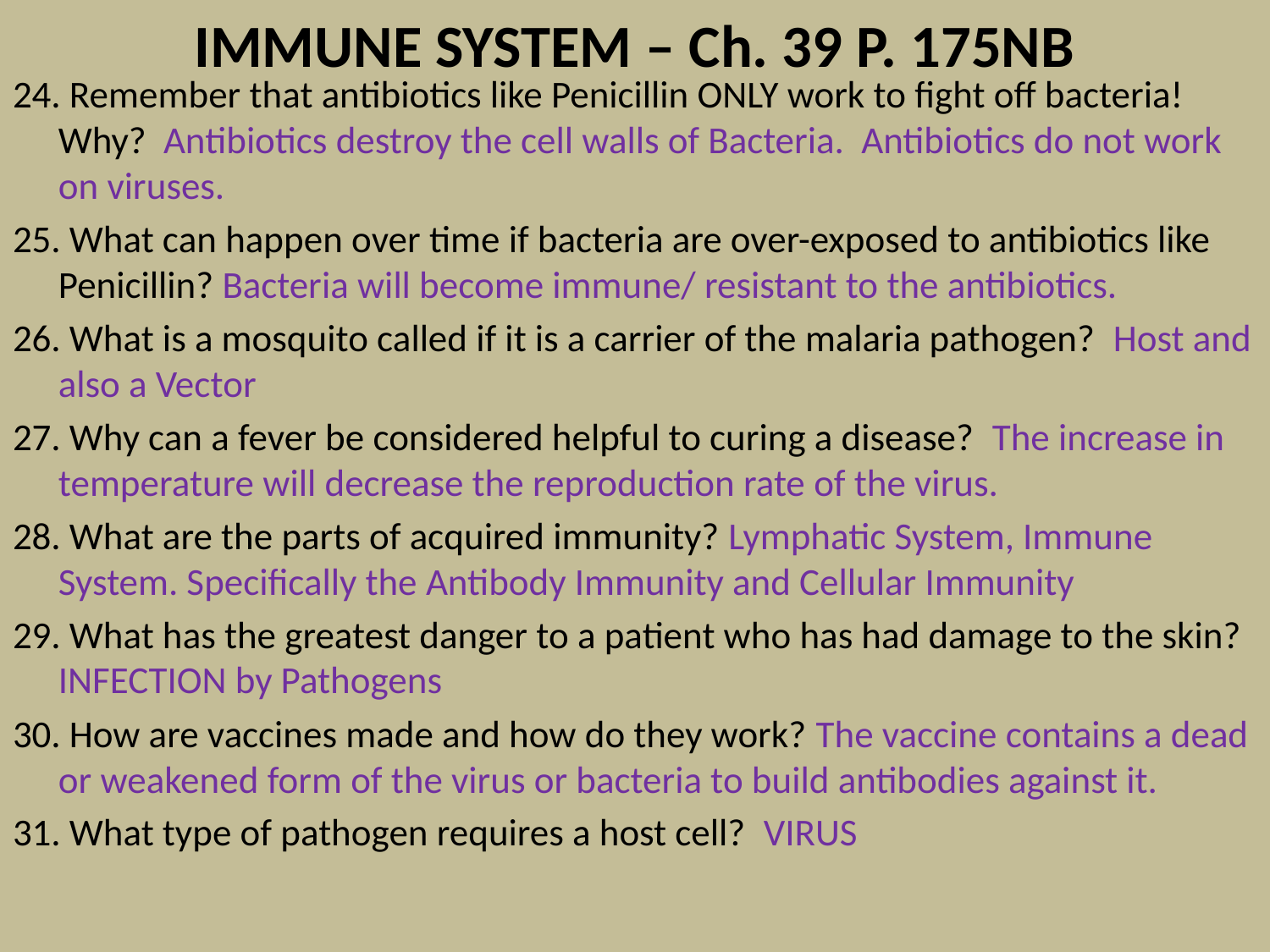

# IMMUNE SYSTEM – Ch. 39 P. 175NB
24. Remember that antibiotics like Penicillin ONLY work to fight off bacteria! Why?  Antibiotics destroy the cell walls of Bacteria.  Antibiotics do not work on viruses.
25. What can happen over time if bacteria are over-exposed to antibiotics like Penicillin? Bacteria will become immune/ resistant to the antibiotics.
26. What is a mosquito called if it is a carrier of the malaria pathogen?  Host and also a Vector
27. Why can a fever be considered helpful to curing a disease?  The increase in temperature will decrease the reproduction rate of the virus.
28. What are the parts of acquired immunity? Lymphatic System, Immune System. Specifically the Antibody Immunity and Cellular Immunity
29. What has the greatest danger to a patient who has had damage to the skin?  INFECTION by Pathogens
30. How are vaccines made and how do they work? The vaccine contains a dead or weakened form of the virus or bacteria to build antibodies against it.
31. What type of pathogen requires a host cell?  VIRUS